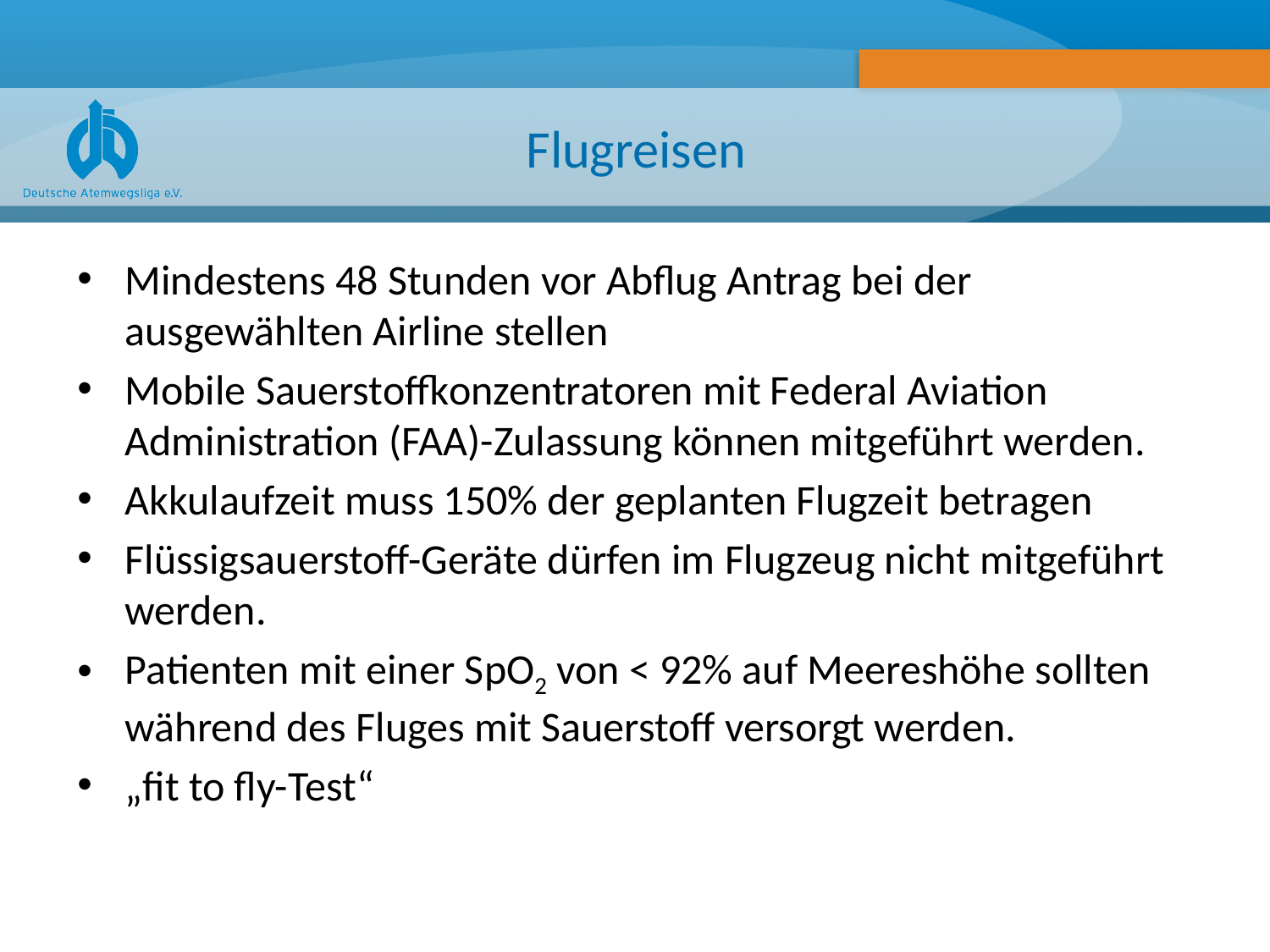

# Flugreisen
Mindestens 48 Stunden vor Abflug Antrag bei der ausgewählten Airline stellen
Mobile Sauerstoffkonzentratoren mit Federal Aviation Administration (FAA)-Zulassung können mitgeführt werden.
Akkulaufzeit muss 150% der geplanten Flugzeit betragen
Flüssigsauerstoff-Geräte dürfen im Flugzeug nicht mitgeführt werden.
Patienten mit einer SpO2 von < 92% auf Meereshöhe sollten während des Fluges mit Sauerstoff versorgt werden.
„fit to fly-Test“